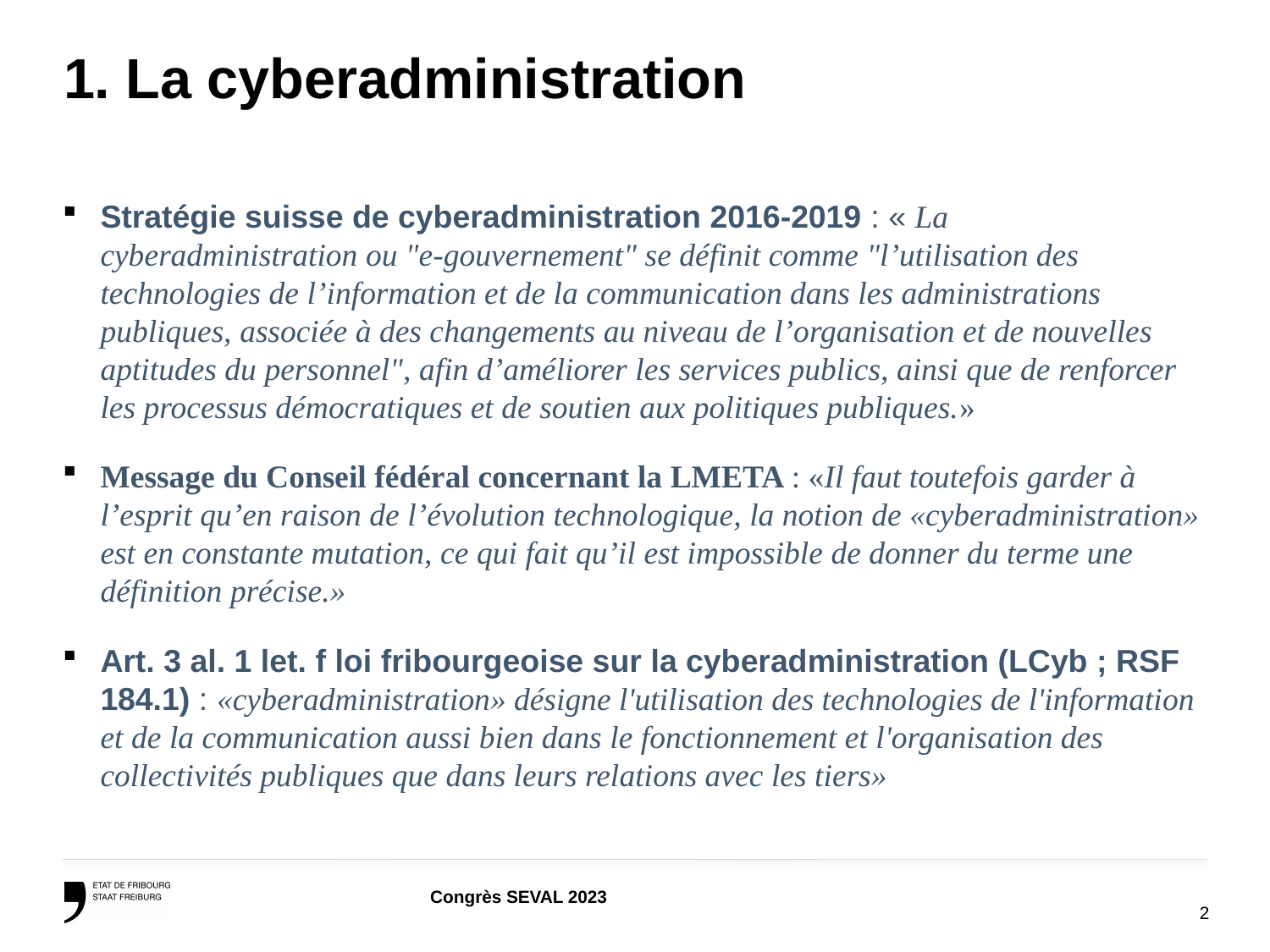

# 1. La cyberadministration
Stratégie suisse de cyberadministration 2016-2019 : « La cyberadministration ou "e-gouvernement" se définit comme "l’utilisation des technologies de l’information et de la communication dans les administrations publiques, associée à des changements au niveau de l’organisation et de nouvelles aptitudes du personnel", afin d’améliorer les services publics, ainsi que de renforcer les processus démocratiques et de soutien aux politiques publiques.»
Message du Conseil fédéral concernant la LMETA : «Il faut toutefois garder à l’esprit qu’en raison de l’évolution technologique, la notion de «cyberadministration» est en constante mutation, ce qui fait qu’il est impossible de donner du terme une définition précise.»
Art. 3 al. 1 let. f loi fribourgeoise sur la cyberadministration (LCyb ; RSF 184.1) : «cyberadministration» désigne l'utilisation des technologies de l'information et de la communication aussi bien dans le fonctionnement et l'organisation des collectivités publiques que dans leurs relations avec les tiers»

2